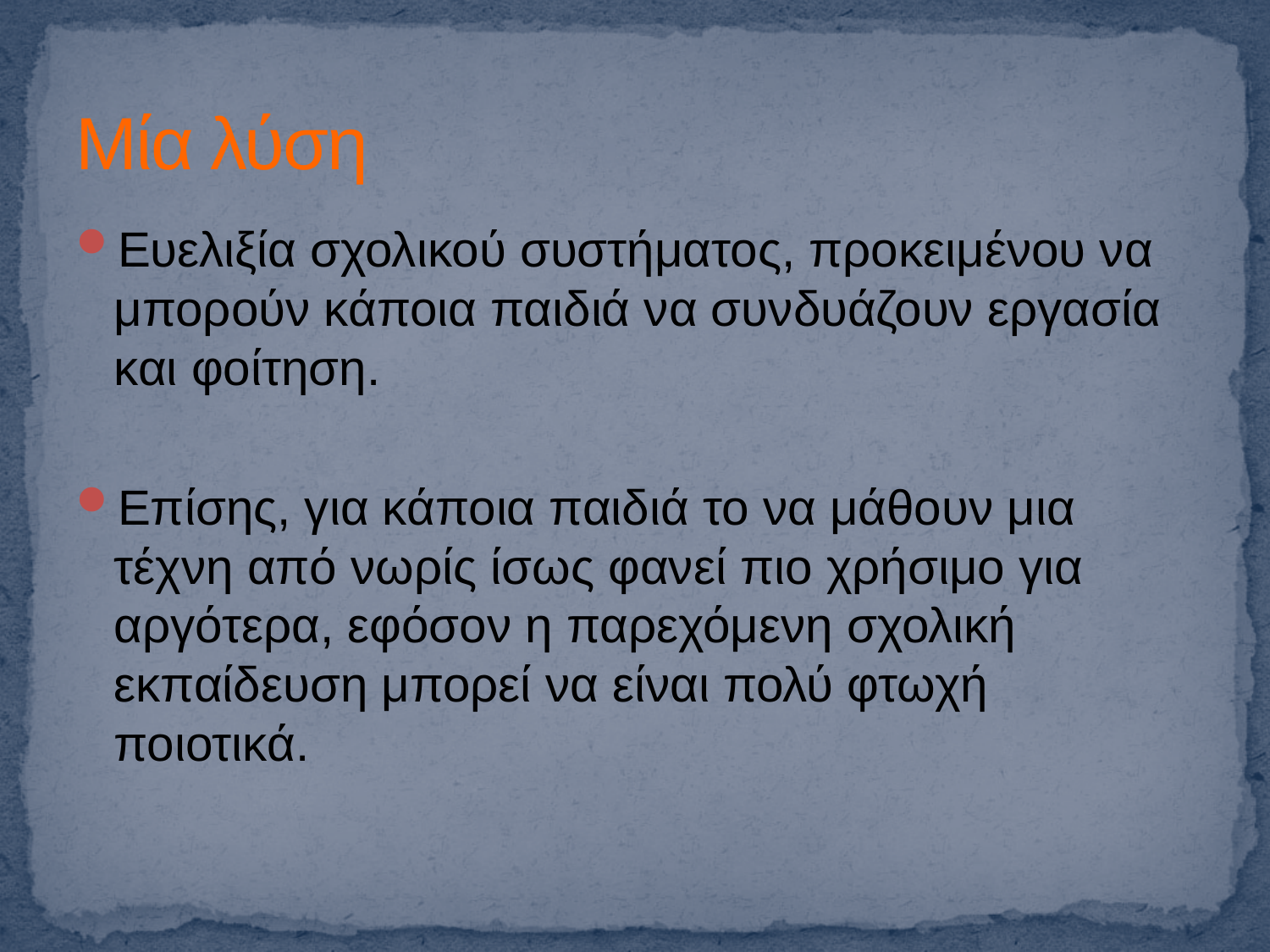

# Μία λύση
Ευελιξία σχολικού συστήματος, προκειμένου να μπορούν κάποια παιδιά να συνδυάζουν εργασία και φοίτηση.

Επίσης, για κάποια παιδιά το να μάθουν μια τέχνη από νωρίς ίσως φανεί πιο χρήσιμο για αργότερα, εφόσον η παρεχόμενη σχολική εκπαίδευση μπορεί να είναι πολύ φτωχή ποιοτικά.